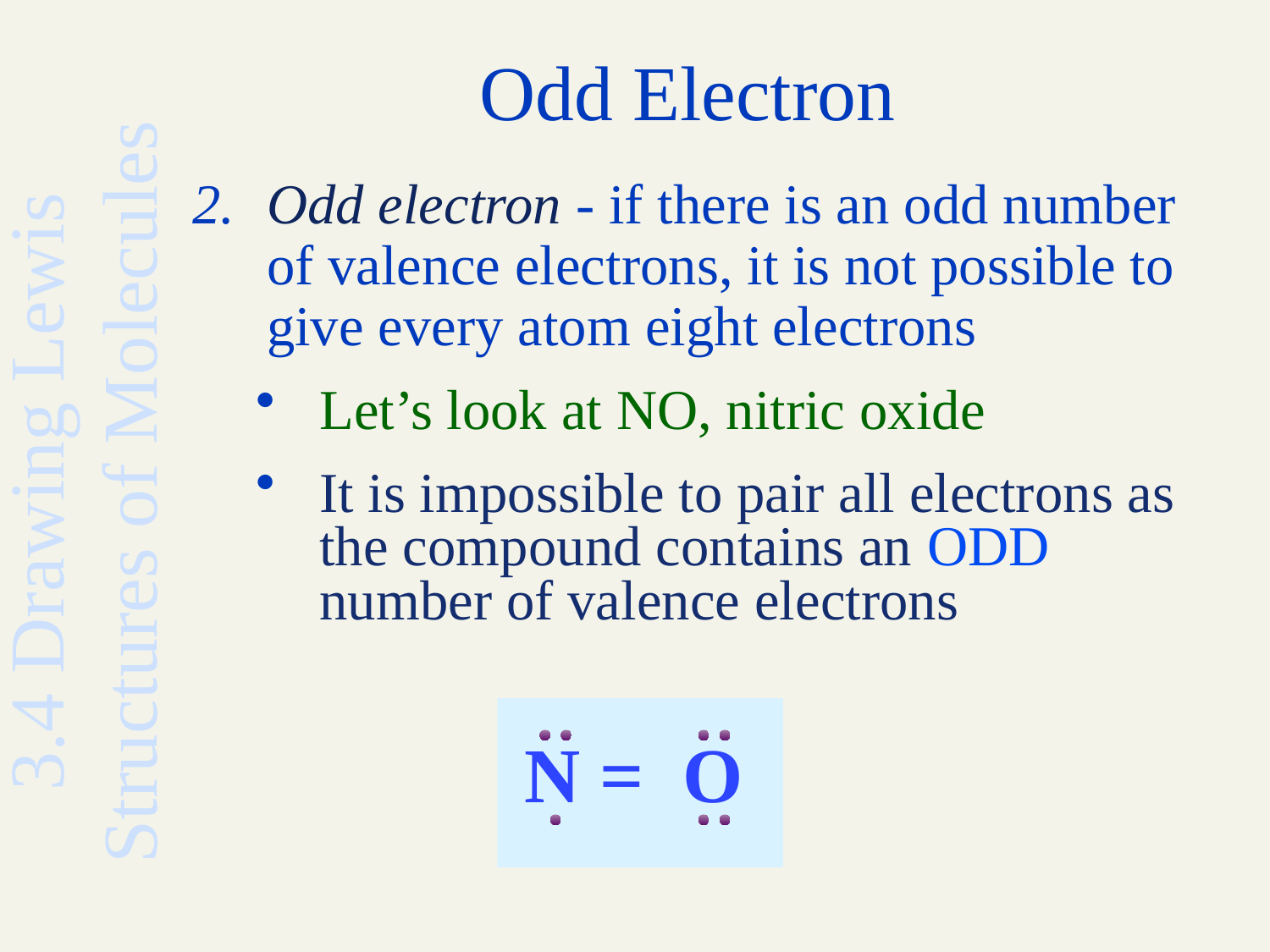

# Odd Electron
Odd electron - if there is an odd number of valence electrons, it is not possible to give every atom eight electrons
Let’s look at NO, nitric oxide
It is impossible to pair all electrons as the compound contains an ODD number of valence electrons
3.4 Drawing Lewis Structures of Molecules

N =  O